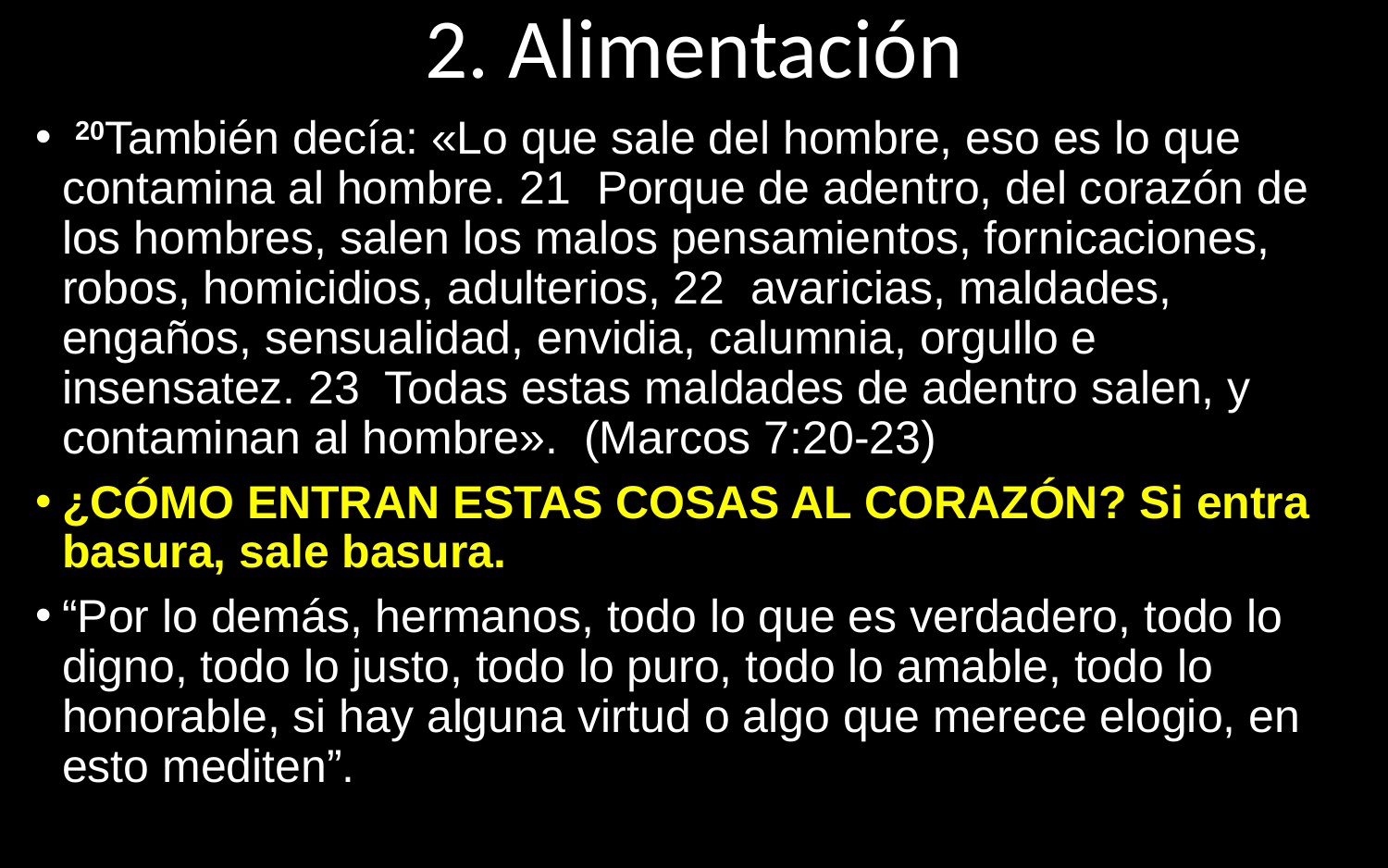

# 2. Alimentación
 20También decía: «Lo que sale del hombre, eso es lo que contamina al hombre. 21  Porque de adentro, del corazón de los hombres, salen los malos pensamientos, fornicaciones, robos, homicidios, adulterios, 22  avaricias, maldades, engaños, sensualidad, envidia, calumnia, orgullo e insensatez. 23  Todas estas maldades de adentro salen, y contaminan al hombre».  (Marcos 7:20-23)
¿CÓMO ENTRAN ESTAS COSAS AL CORAZÓN? Si entra basura, sale basura.
“Por lo demás, hermanos, todo lo que es verdadero, todo lo digno, todo lo justo, todo lo puro, todo lo amable, todo lo honorable, si hay alguna virtud o algo que merece elogio, en esto mediten”.